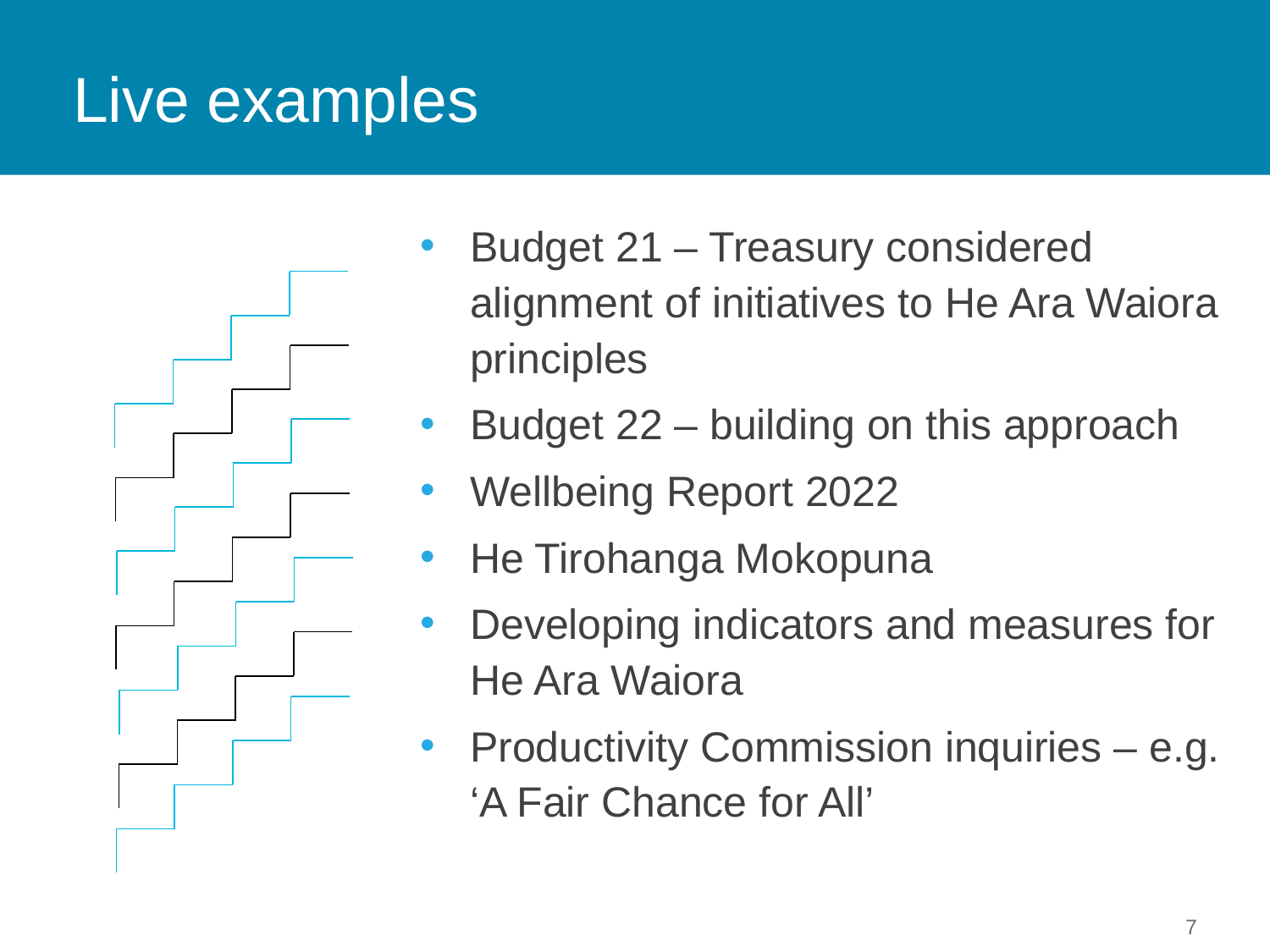

# Live examples
Budget 21 – Treasury considered alignment of initiatives to He Ara Waiora principles
Budget 22 – building on this approach
Wellbeing Report 2022
He Tirohanga Mokopuna
Developing indicators and measures for He Ara Waiora
Productivity Commission inquiries – e.g. ‘A Fair Chance for All’

7